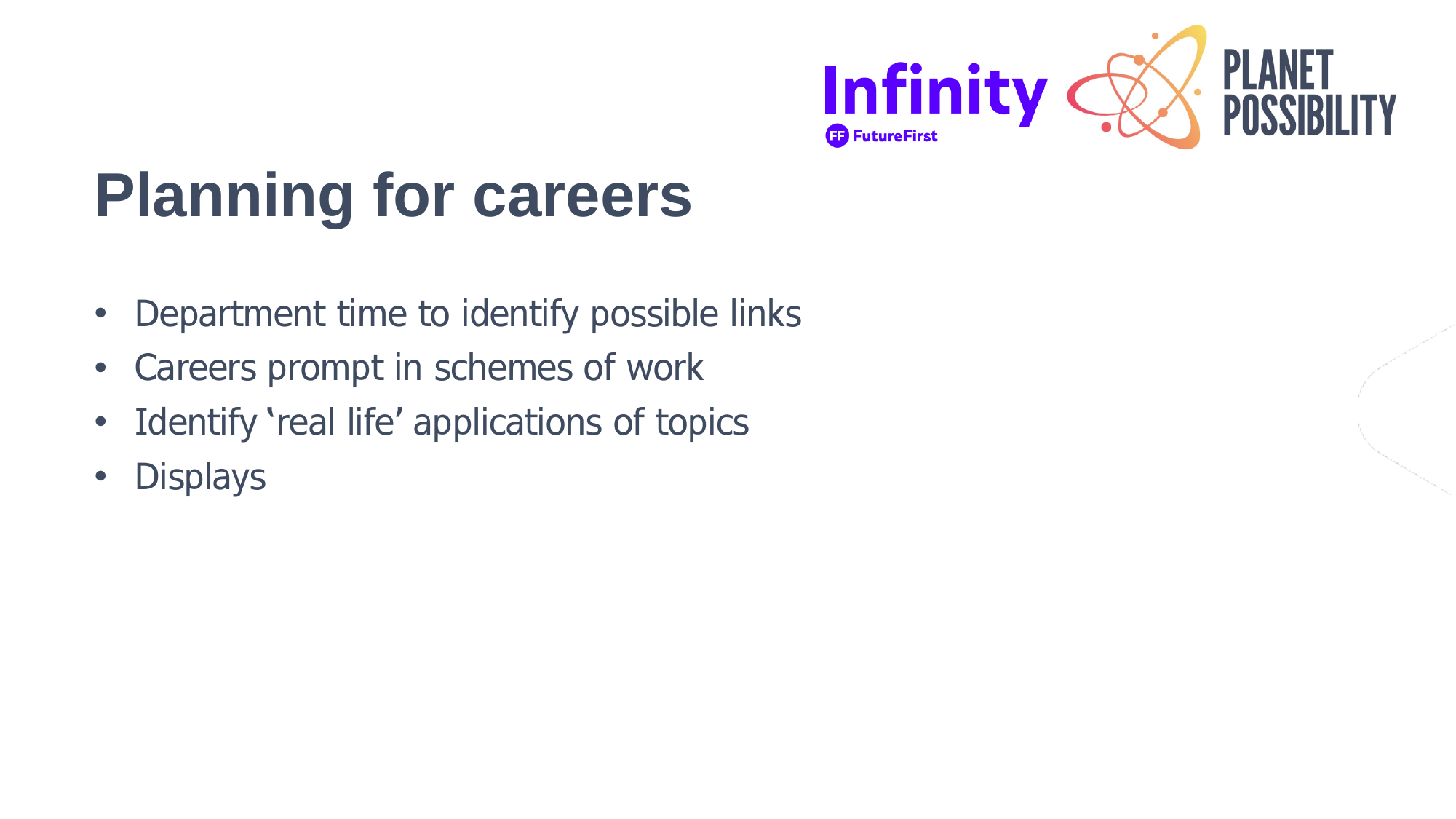

# Planning for careers
Department time to identify possible links
Careers prompt in schemes of work
Identify ‘real life’ applications of topics
Displays